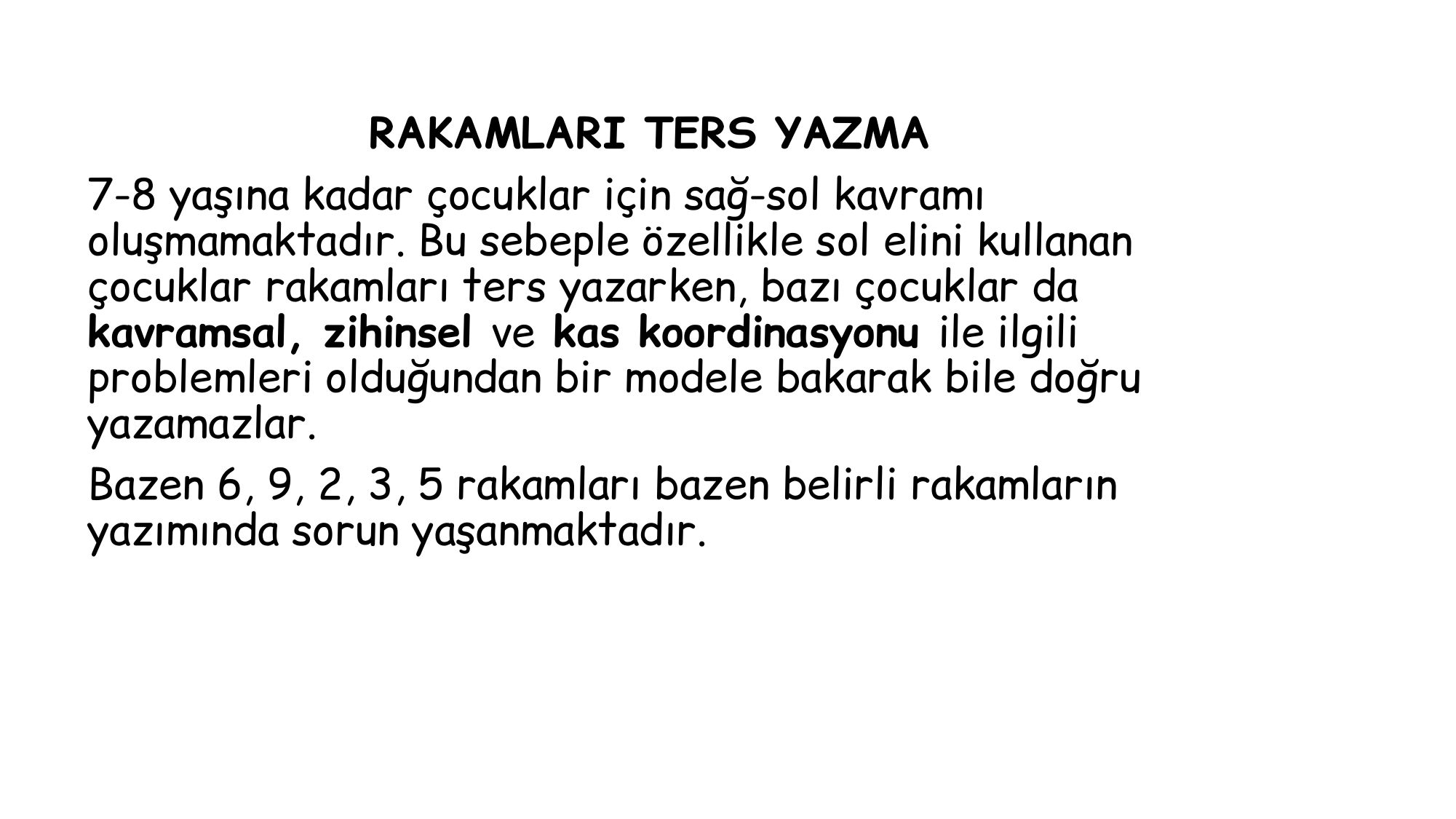

RAKAMLARI TERS YAZMA
	7-8 yaşına kadar çocuklar için sağ-sol kavramı oluşmamaktadır. Bu sebeple özellikle sol elini kullanan çocuklar rakamları ters yazarken, bazı çocuklar da kavramsal, zihinsel ve kas koordinasyonu ile ilgili problemleri olduğundan bir modele bakarak bile doğru yazamazlar.
	Bazen 6, 9, 2, 3, 5 rakamları bazen belirli rakamların yazımında sorun yaşanmaktadır.